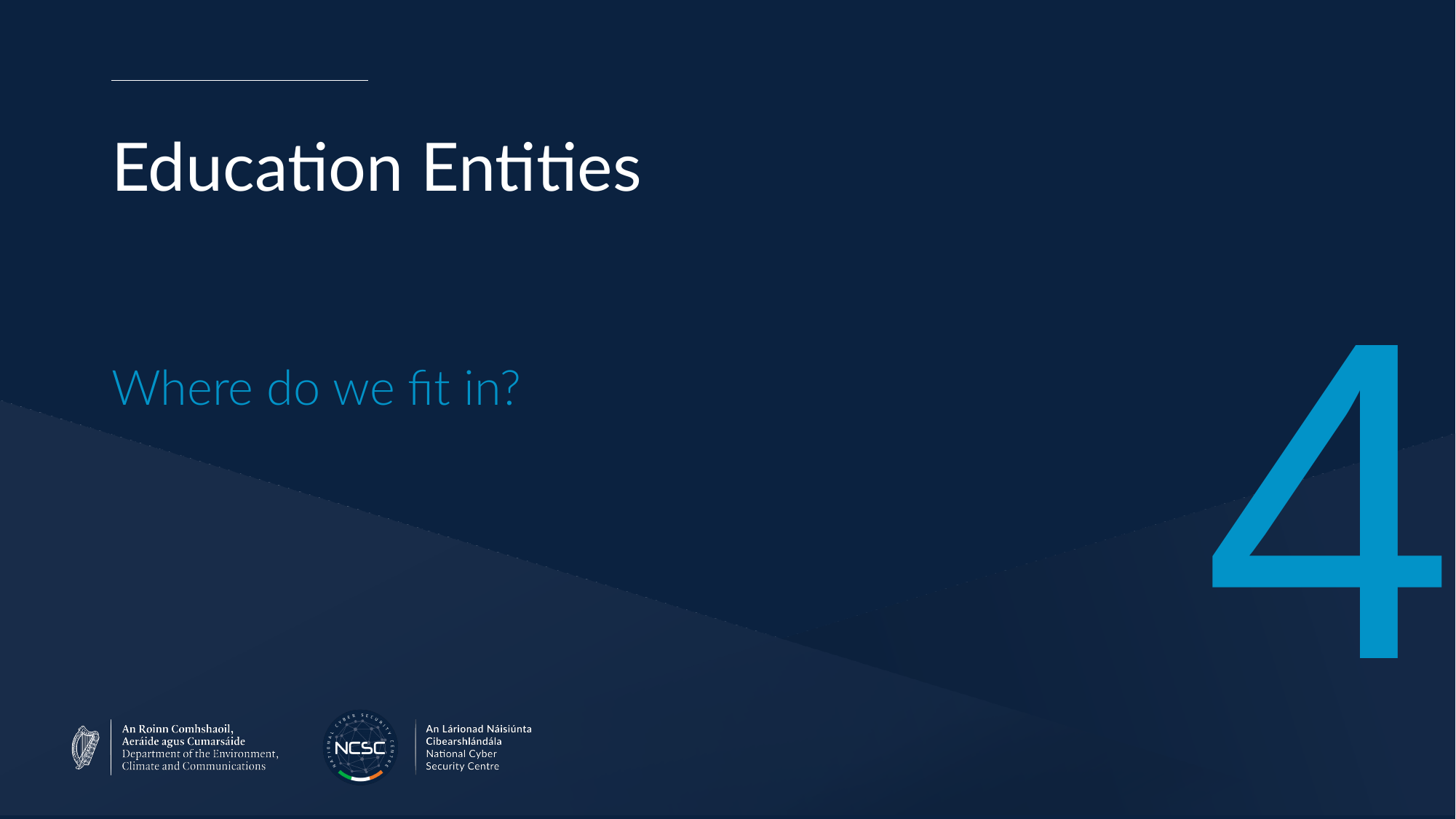

# Education Entities
4
Where do we fit in?